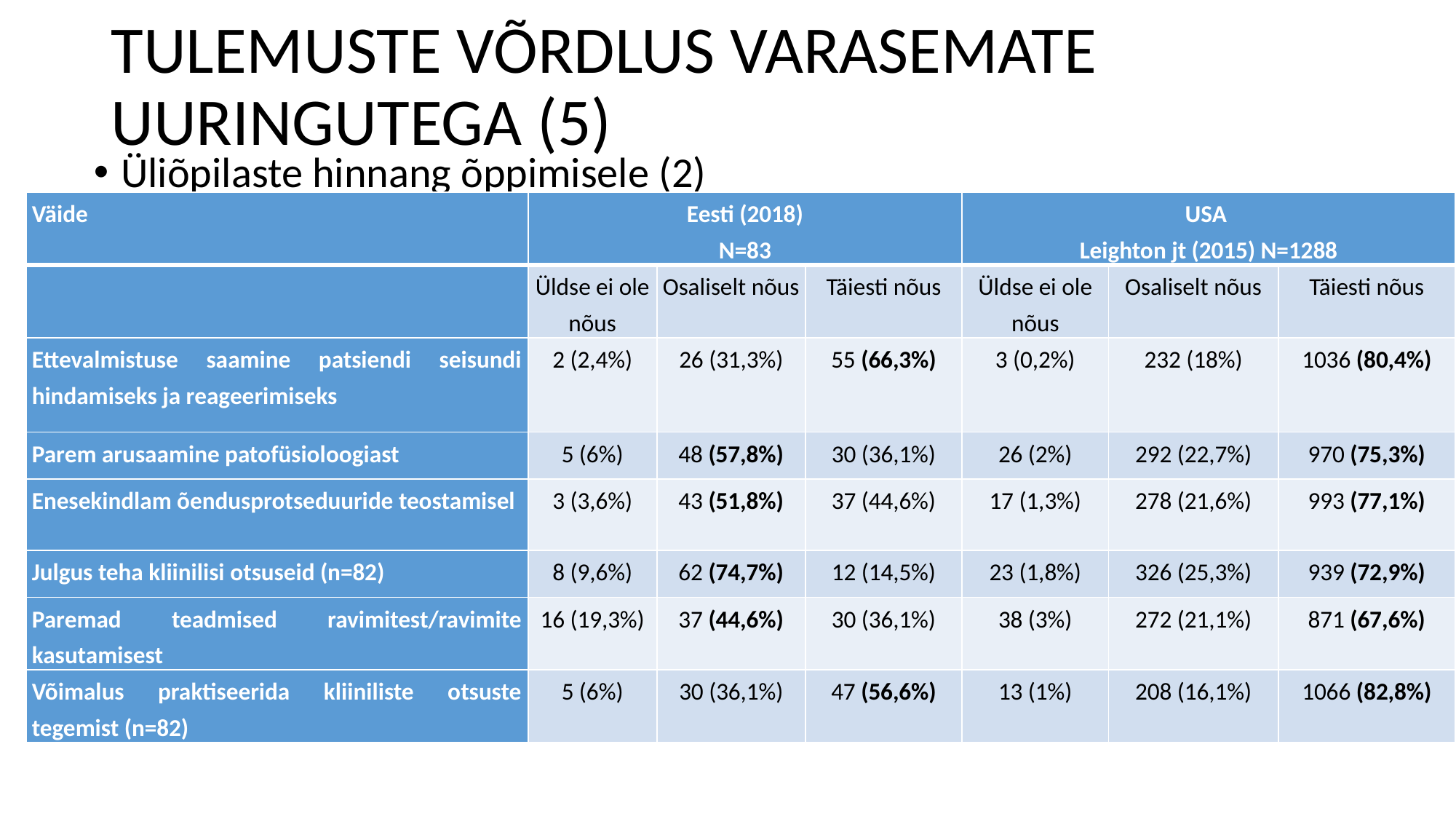

# TULEMUSTE VÕRDLUS VARASEMATE UURINGUTEGA (5)
Üliõpilaste hinnang õppimisele (2)

| Väide | Eesti (2018) N=83 |  |  | USA Leighton jt (2015) N=1288 |  |  |
| --- | --- | --- | --- | --- | --- | --- |
|  | Üldse ei ole nõus | Osaliselt nõus | Täiesti nõus | Üldse ei ole nõus | Osaliselt nõus | Täiesti nõus |
| Ettevalmistuse saamine patsiendi seisundi hindamiseks ja reageerimiseks | 2 (2,4%) | 26 (31,3%) | 55 (66,3%) | 3 (0,2%) | 232 (18%) | 1036 (80,4%) |
| Parem arusaamine patofüsioloogiast | 5 (6%) | 48 (57,8%) | 30 (36,1%) | 26 (2%) | 292 (22,7%) | 970 (75,3%) |
| Enesekindlam õendusprotseduuride teostamisel | 3 (3,6%) | 43 (51,8%) | 37 (44,6%) | 17 (1,3%) | 278 (21,6%) | 993 (77,1%) |
| Julgus teha kliinilisi otsuseid (n=82) | 8 (9,6%) | 62 (74,7%) | 12 (14,5%) | 23 (1,8%) | 326 (25,3%) | 939 (72,9%) |
| Paremad teadmised ravimitest/ravimite kasutamisest | 16 (19,3%) | 37 (44,6%) | 30 (36,1%) | 38 (3%) | 272 (21,1%) | 871 (67,6%) |
| Võimalus praktiseerida kliiniliste otsuste tegemist (n=82) | 5 (6%) | 30 (36,1%) | 47 (56,6%) | 13 (1%) | 208 (16,1%) | 1066 (82,8%) |